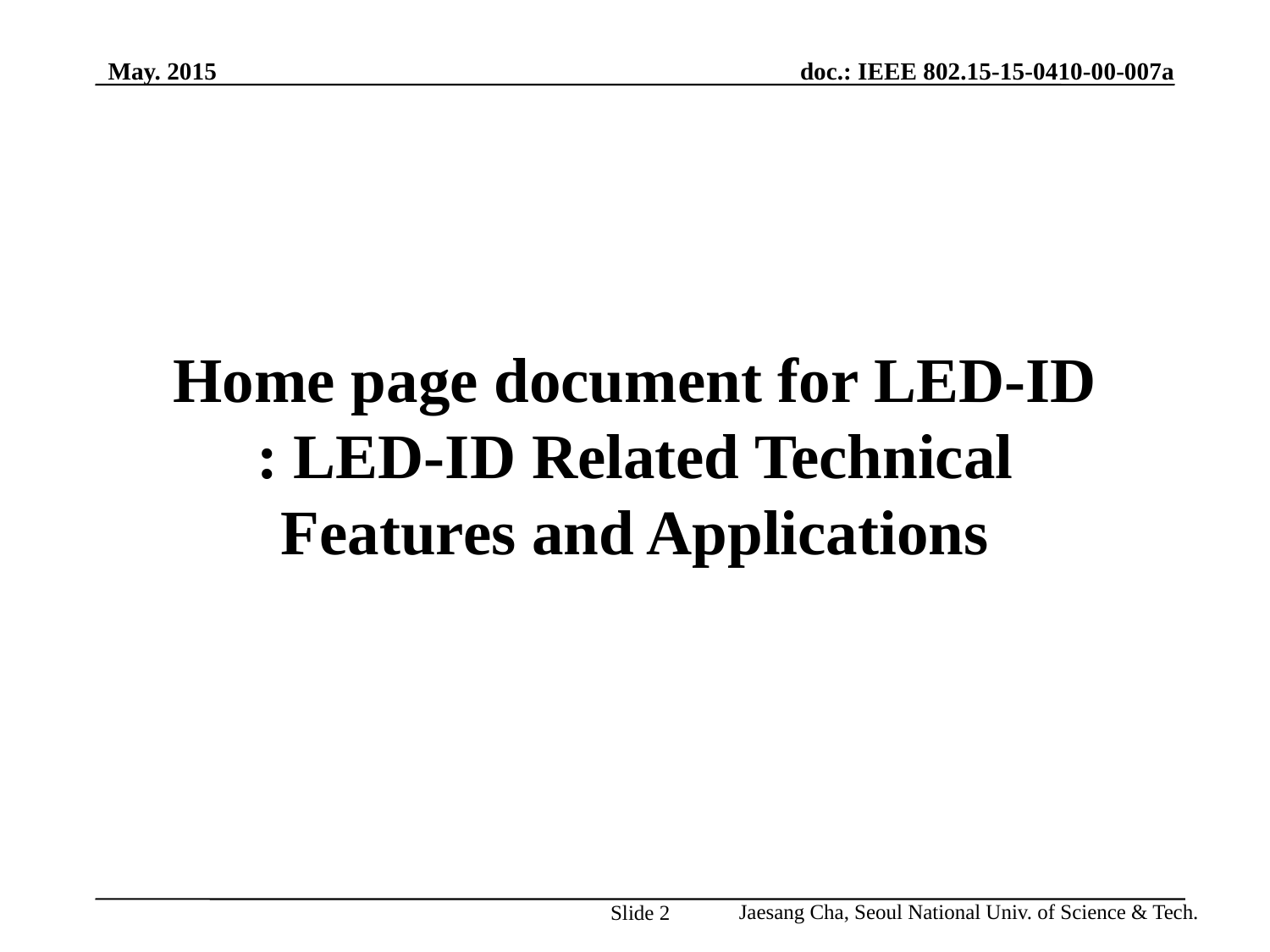

May. 2015

Home page document for LED-ID
: LED-ID Related Technical Features and Applications
Jaesang Cha, Seoul National Univ. of Science & Tech.
Slide 2